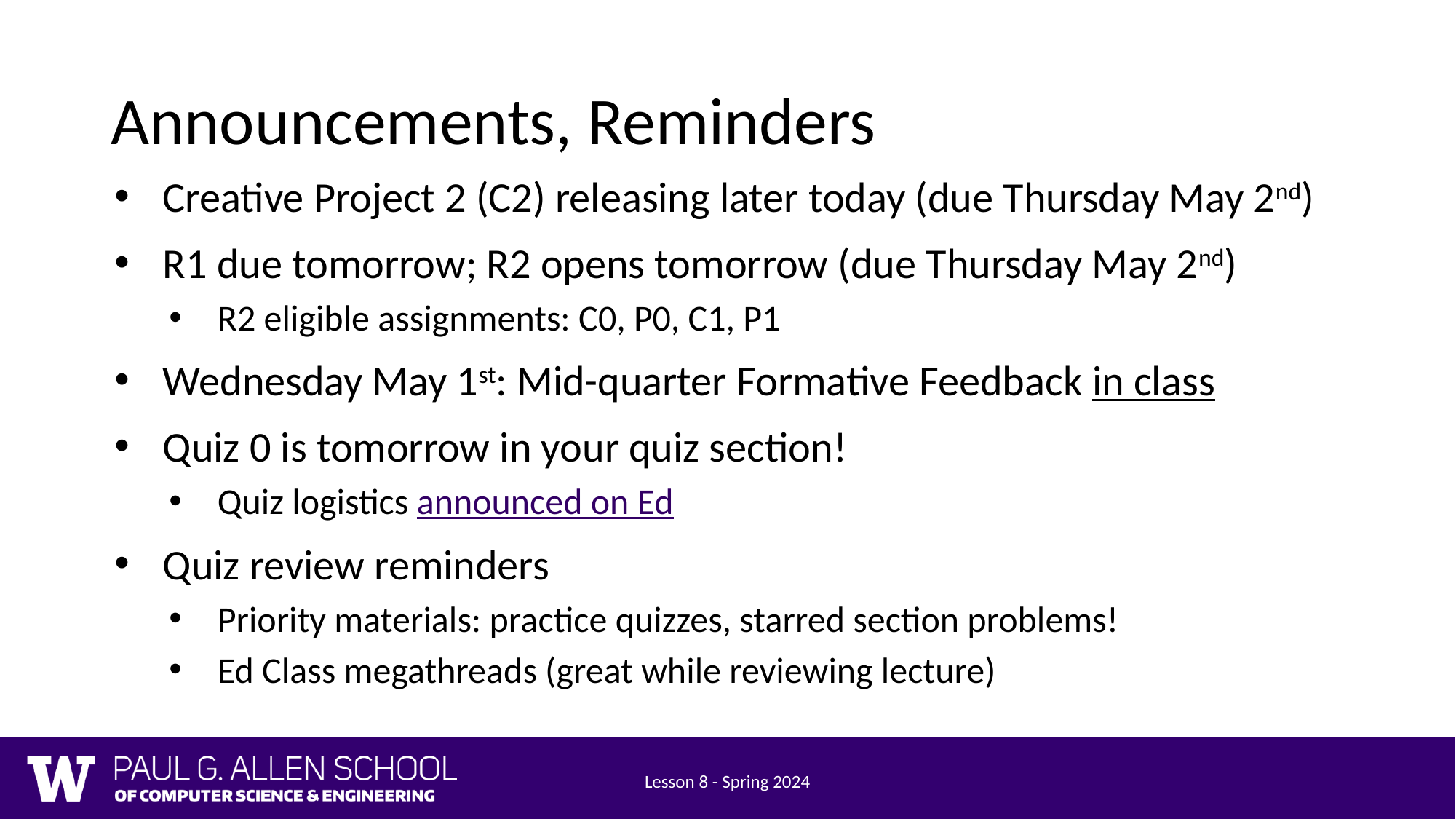

# Announcements, Reminders
Creative Project 2 (C2) releasing later today (due Thursday May 2nd)
R1 due tomorrow; R2 opens tomorrow (due Thursday May 2nd)
R2 eligible assignments: C0, P0, C1, P1
Wednesday May 1st: Mid-quarter Formative Feedback in class
Quiz 0 is tomorrow in your quiz section!
Quiz logistics announced on Ed
Quiz review reminders
Priority materials: practice quizzes, starred section problems!
Ed Class megathreads (great while reviewing lecture)
Lesson 8 - Spring 2024